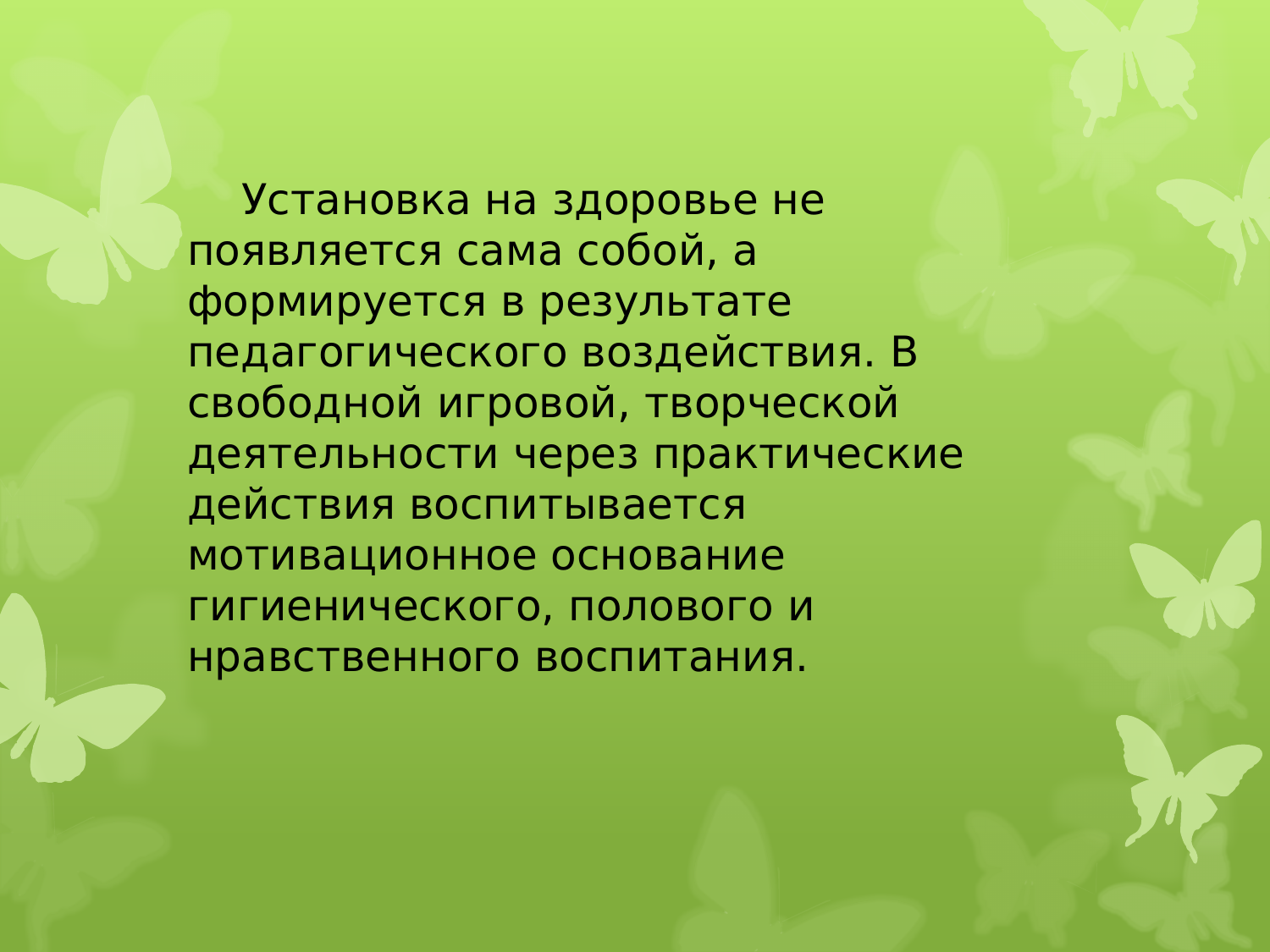

Установка на здоровье не появляется сама собой, а формируется в результате педагогического воздействия. В свободной игровой, творческой деятельности через практические действия воспитывается мотивационное основание гигиенического, полового и нравственного воспитания.